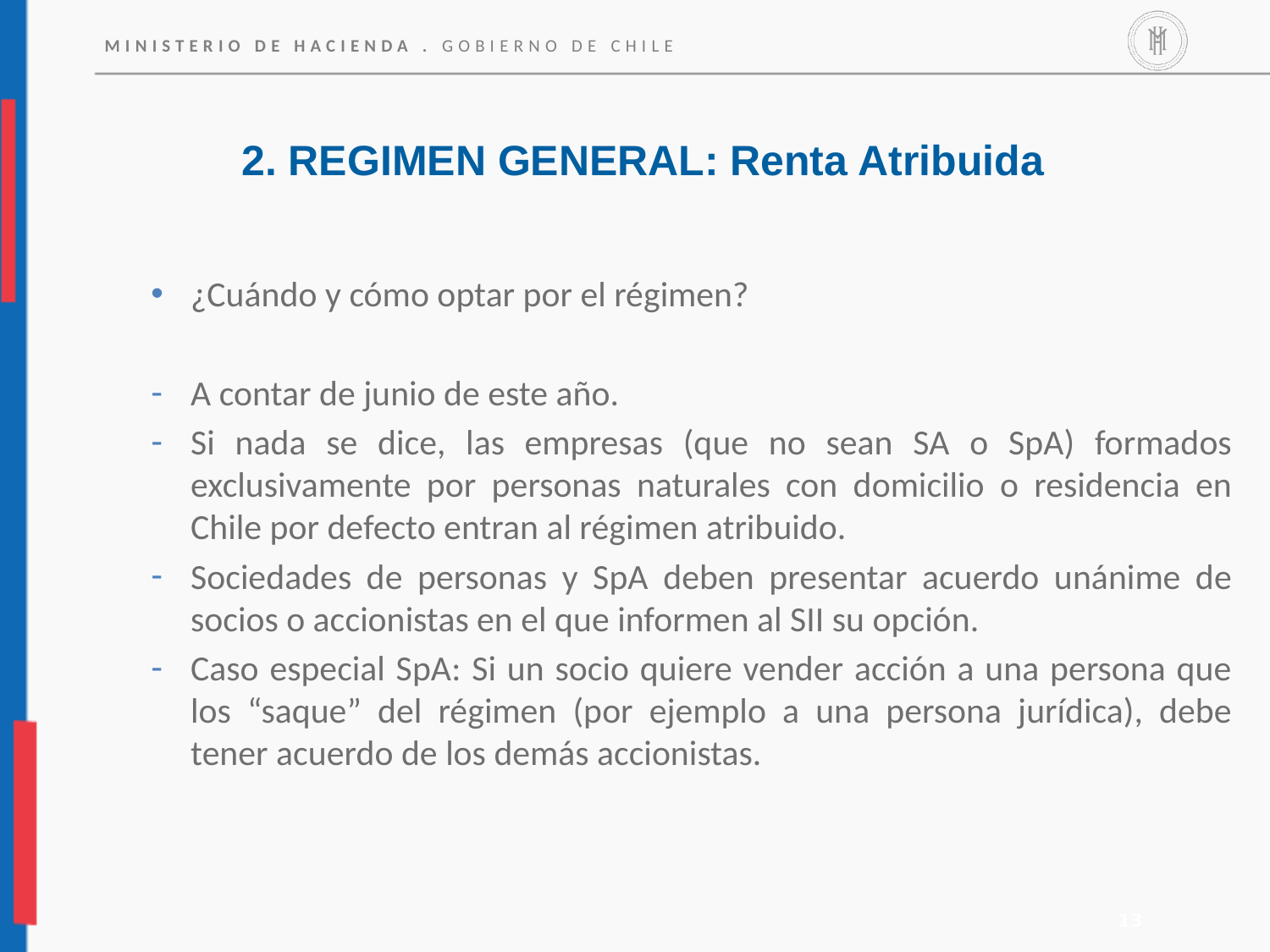

2. REGIMEN GENERAL: Renta Atribuida

¿Cuándo y cómo optar por el régimen?

A contar de junio de este año.
Si nada se dice, las empresas (que no sean SA o SpA) formados exclusivamente por personas naturales con domicilio o residencia en Chile por defecto entran al régimen atribuido.
Sociedades de personas y SpA deben presentar acuerdo unánime de socios o accionistas en el que informen al SII su opción.
Caso especial SpA: Si un socio quiere vender acción a una persona que los “saque” del régimen (por ejemplo a una persona jurídica), debe tener acuerdo de los demás accionistas.

13